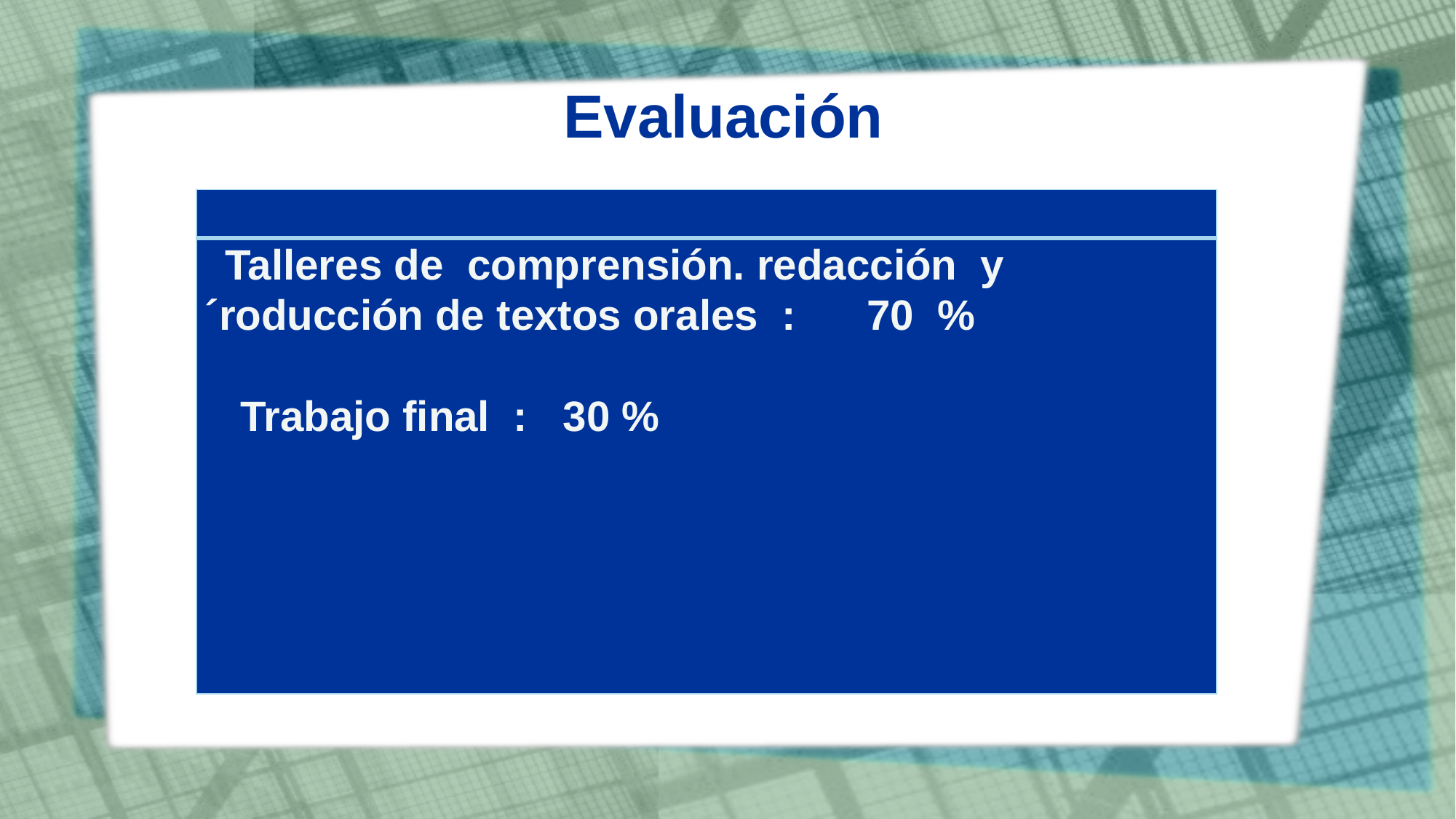

# Evaluación
|  |
| --- |
| Talleres de comprensión. redacción y ´roducción de textos orales : 70 % Trabajo final : 30 % |